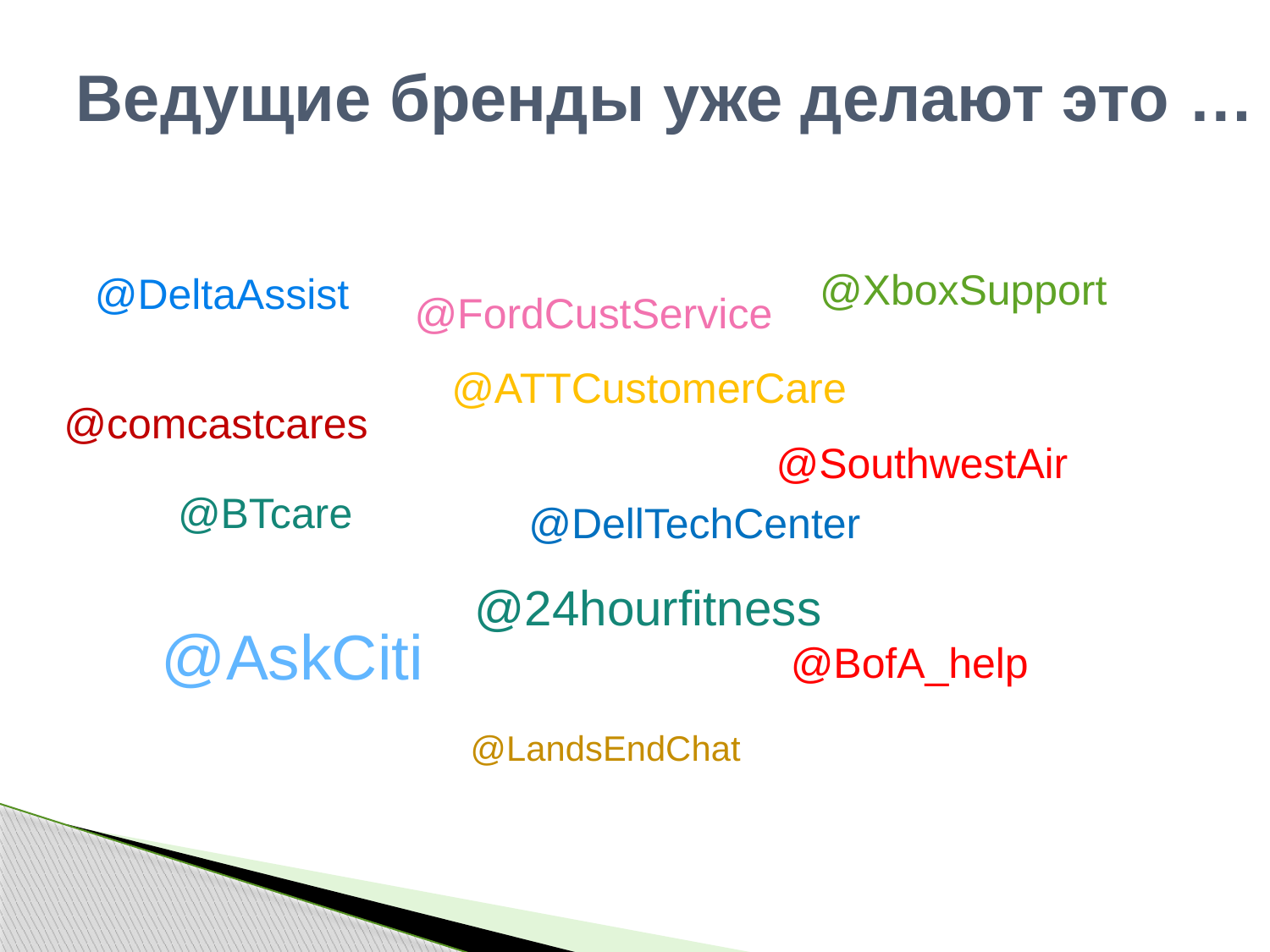

# Ведущие бренды уже делают это …

@XboxSupport
@DeltaAssist
@FordCustService
@ATTCustomerCare
@comcastcares
@SouthwestAir
@BTcare
@DellTechCenter
@24hourfitness
@AskCiti
@BofA_help
@LandsEndChat